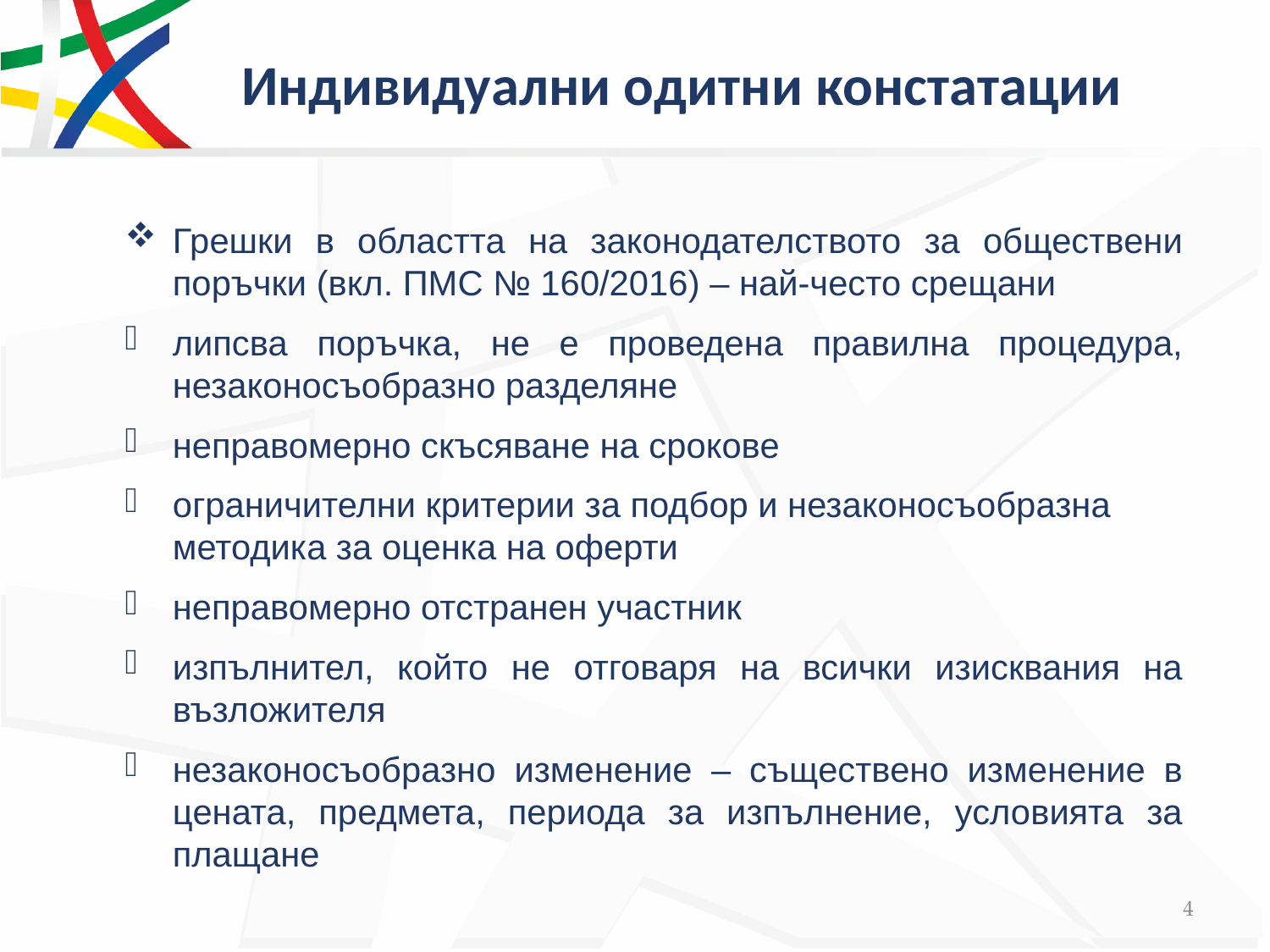

# Индивидуални одитни констатации
Грешки в областта на законодателството за обществени поръчки (вкл. ПМС № 160/2016) – най-често срещани
липсва поръчка, не е проведена правилна процедура, незаконосъобразно разделяне
неправомерно скъсяване на срокове
ограничителни критерии за подбор и незаконосъобразна методика за оценка на оферти
неправомерно отстранен участник
изпълнител, който не отговаря на всички изисквания на възложителя
незаконосъобразно изменение – съществено изменение в цената, предмета, периода за изпълнение, условията за плащане

4